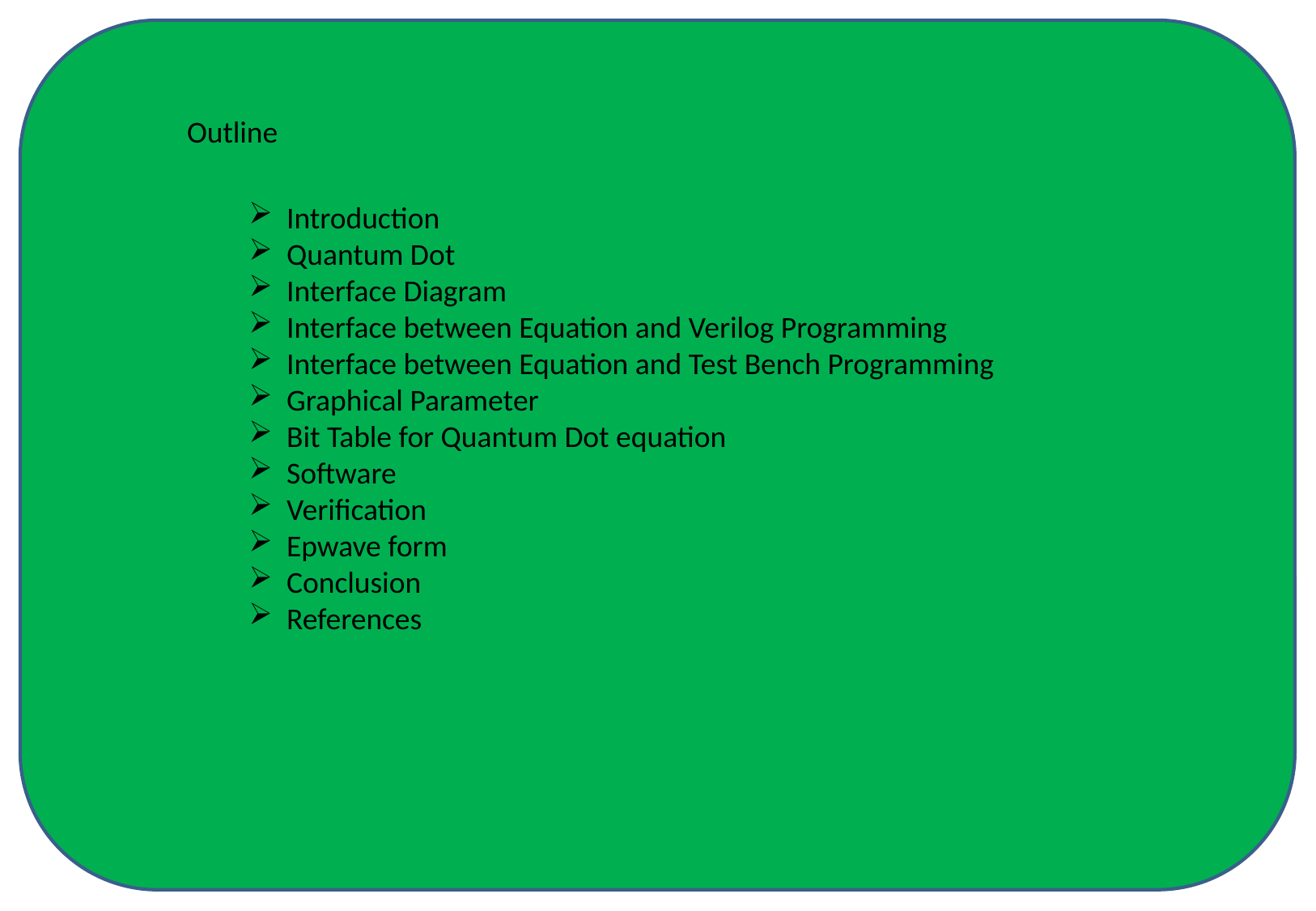

Outline

Introduction
Quantum Dot
Interface Diagram
Interface between Equation and Verilog Programming
Interface between Equation and Test Bench Programming
Graphical Parameter
Bit Table for Quantum Dot equation
Software
Verification
Epwave form
Conclusion
References